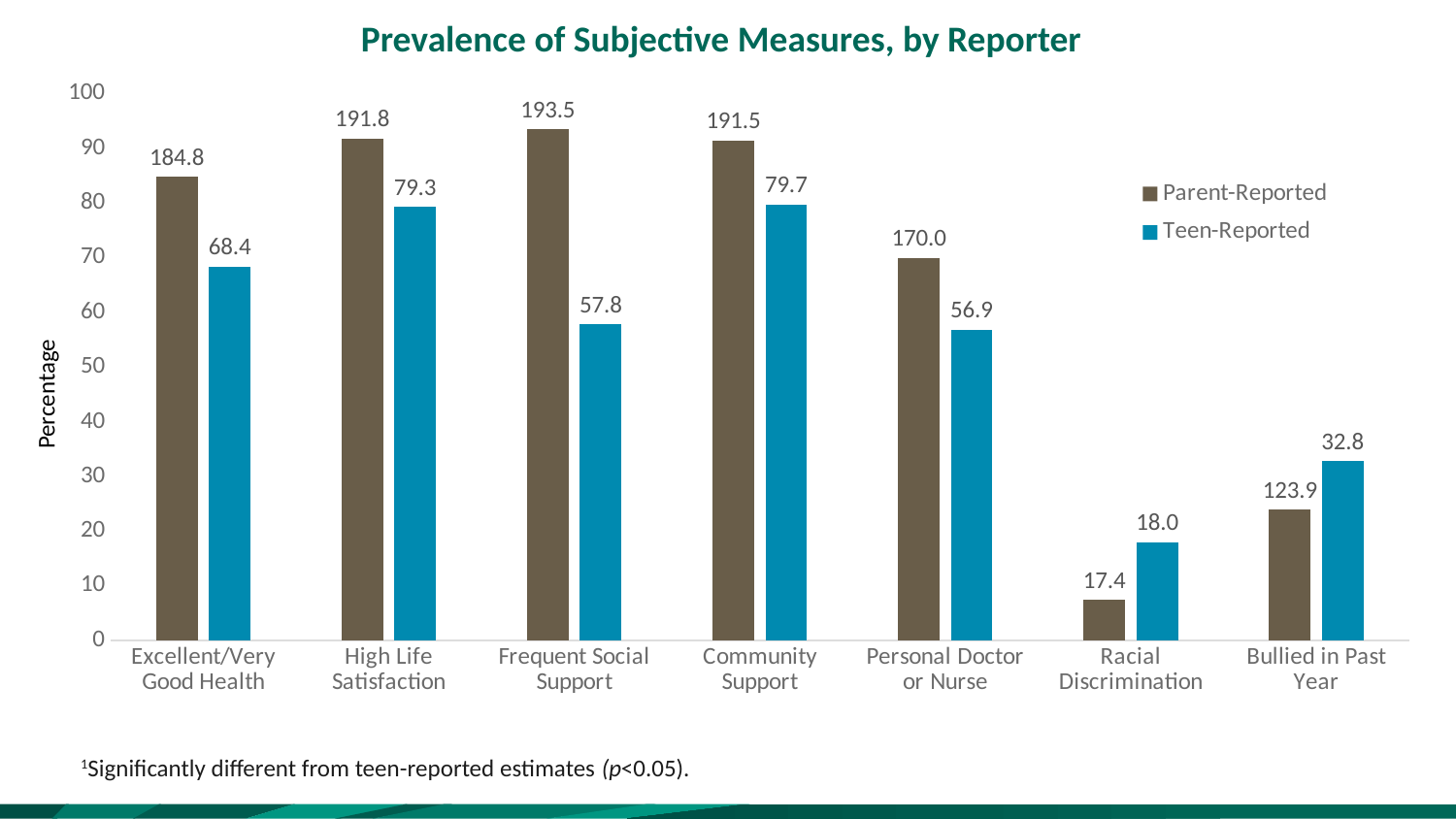

Prevalence of Subjective Measures, by Reporter

### Chart

| Category | Parent-Reported | Teen-Reported |
|---|---|---|
| Excellent/Very Good Health | 84.8 | 68.4 |
| High Life Satisfaction | 91.8 | 79.3 |
| Frequent Social Support | 93.5 | 57.8 |
| Community Support | 91.5 | 79.7 |
| Personal Doctor or Nurse | 70.0 | 56.9 |
| Racial Discrimination | 7.4 | 18.0 |
| Bullied in Past Year | 23.9 | 32.8 |
Percentage
1Significantly different from teen-reported estimates (p<0.05).

\'9
SOiz9URCE: National Health Interview Survey, National Health Interview Survey-Teen, July 2021-December 20224yufd,.¾­